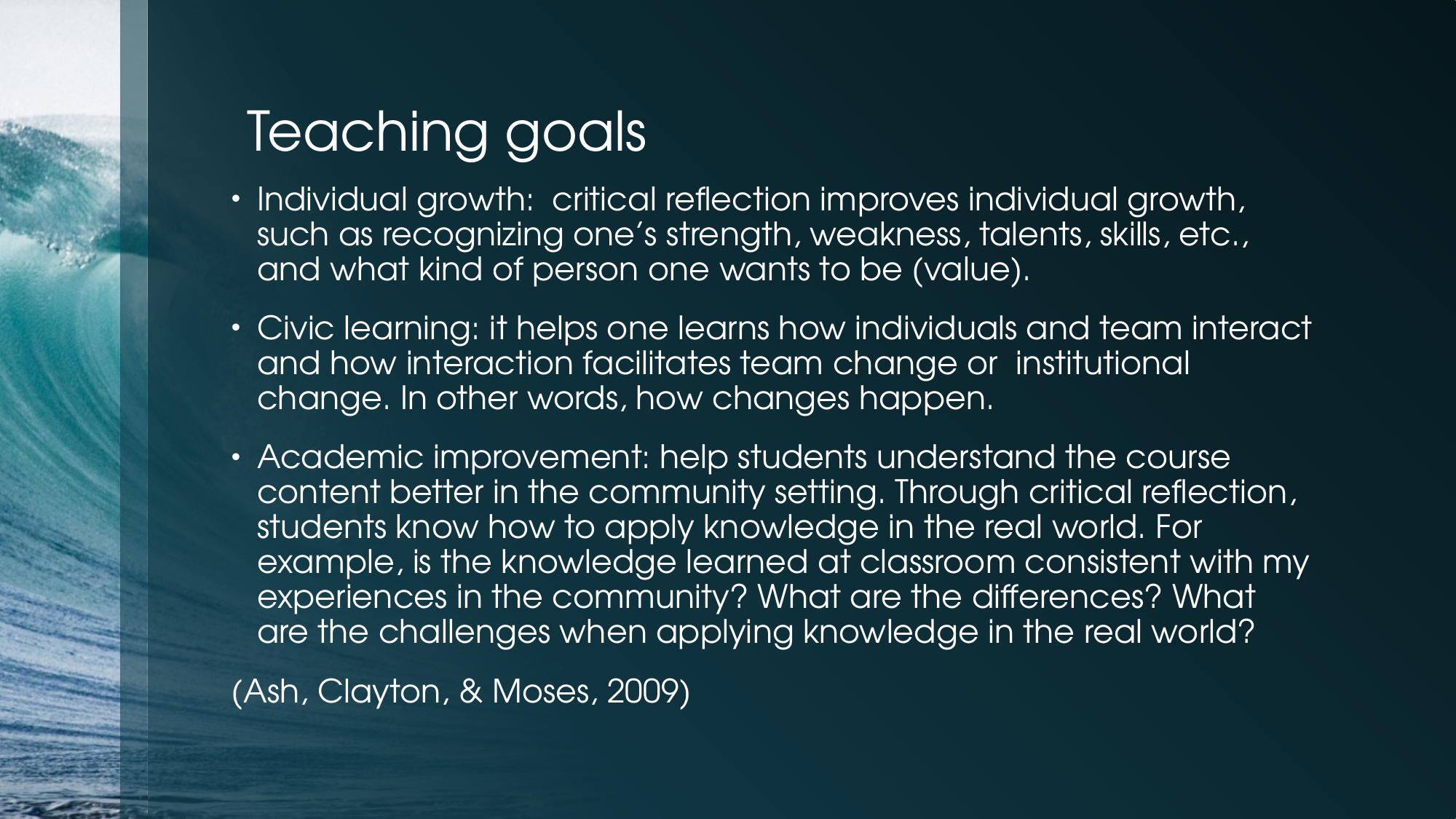

# Teaching goals
Individual growth:  critical reflection improves individual growth, such as recognizing one’s strength, weakness, talents, skills, etc., and what kind of person one wants to be (value).
Civic learning: it helps one learns how individuals and team interact and how interaction facilitates team change or  institutional change. In other words, how changes happen.
Academic improvement: help students understand the course content better in the community setting. Through critical reflection,  students know how to apply knowledge in the real world. For example, is the knowledge learned at classroom consistent with my experiences in the community? What are the differences? What are the challenges when applying knowledge in the real world?
(Ash, Clayton, & Moses, 2009)